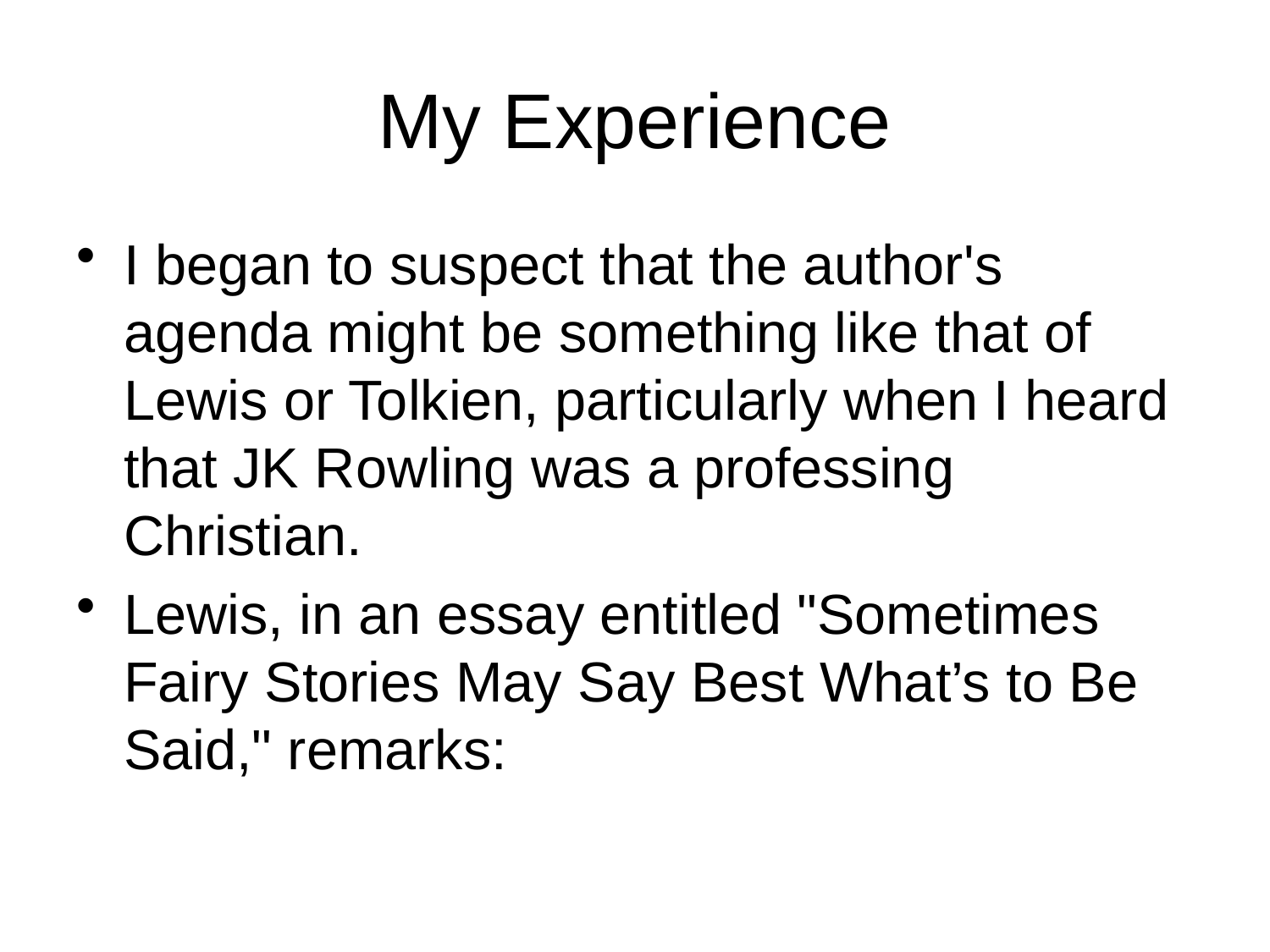

# My Experience
I began to suspect that the author's agenda might be something like that of Lewis or Tolkien, particularly when I heard that JK Rowling was a professing Christian.
Lewis, in an essay entitled "Sometimes Fairy Stories May Say Best What’s to Be Said," remarks: